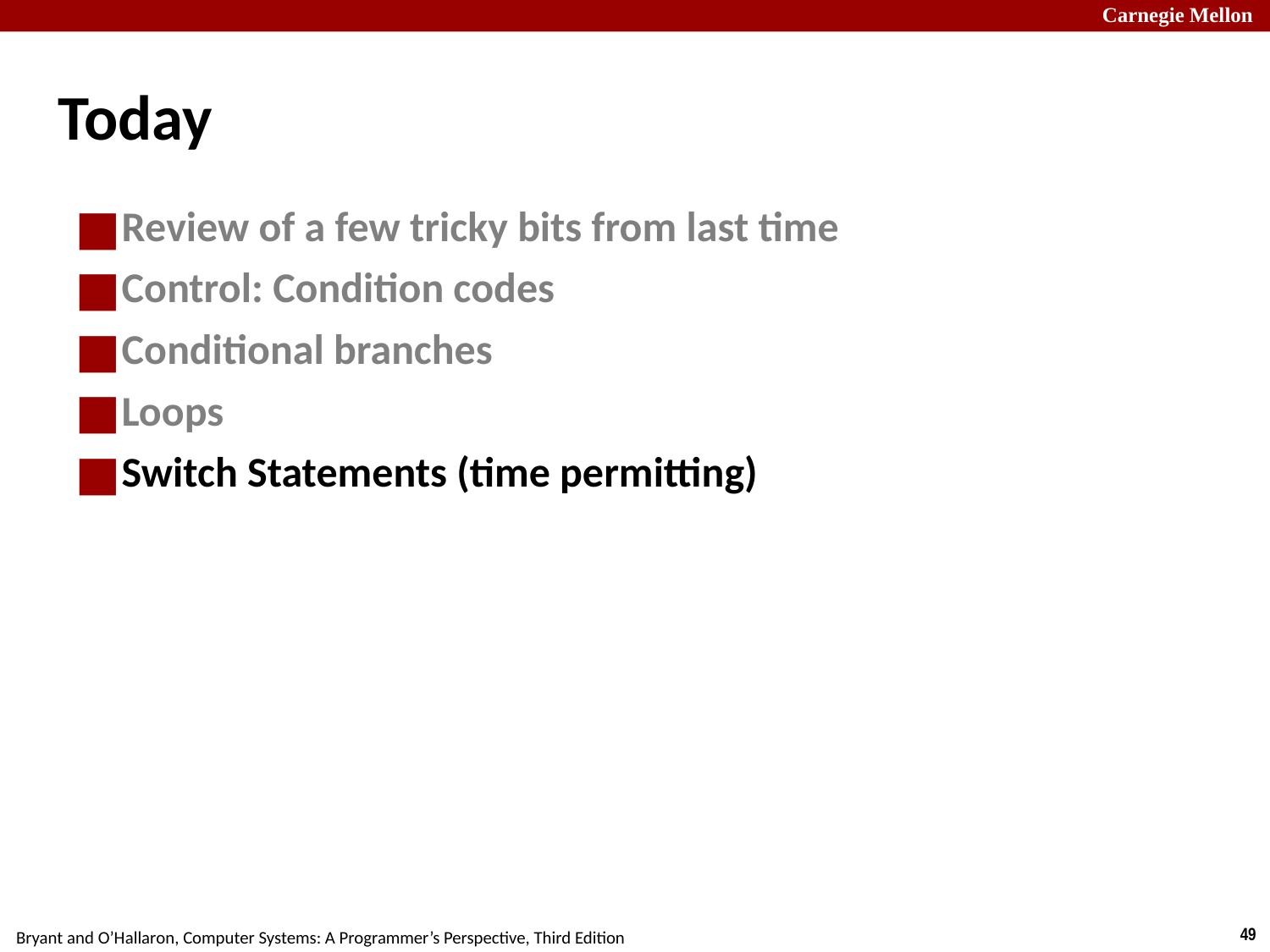

# Today
Review of a few tricky bits from last time
Control: Condition codes
Conditional branches
Loops
Switch Statements (time permitting)